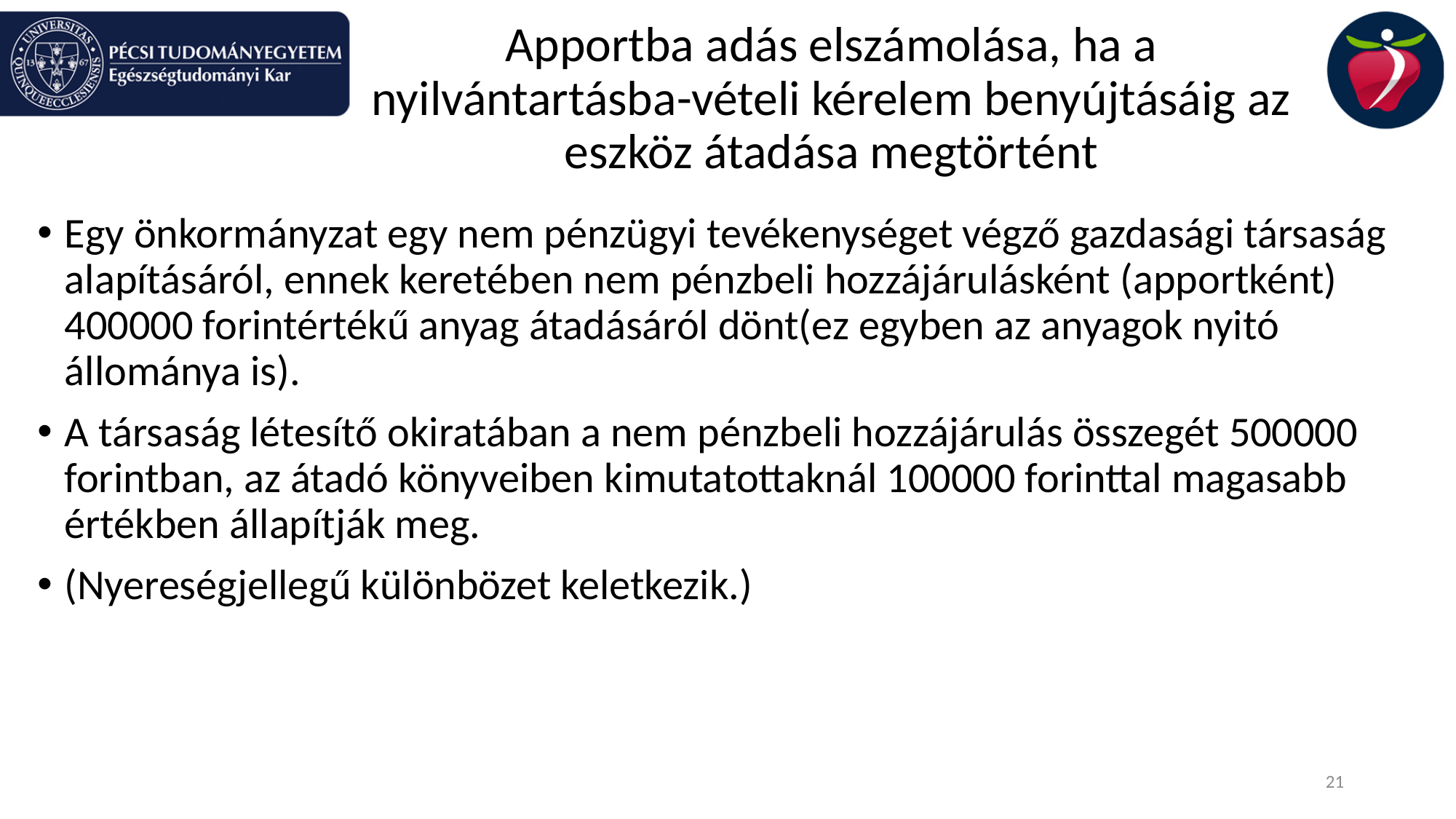

# Apportba adás elszámolása, ha a nyilvántartásba-vételi kérelem benyújtásáig az eszköz átadása megtörtént
Egy önkormányzat egy nem pénzügyi tevékenységet végző gazdasági társaság alapításáról, ennek keretében nem pénzbeli hozzájárulásként (apportként) 400000 forintértékű anyag átadásáról dönt(ez egyben az anyagok nyitó állománya is).
A társaság létesítő okiratában a nem pénzbeli hozzájárulás összegét 500000 forintban, az átadó könyveiben kimutatottaknál 100000 forinttal magasabb értékben állapítják meg.
(Nyereségjellegű különbözet keletkezik.)
21